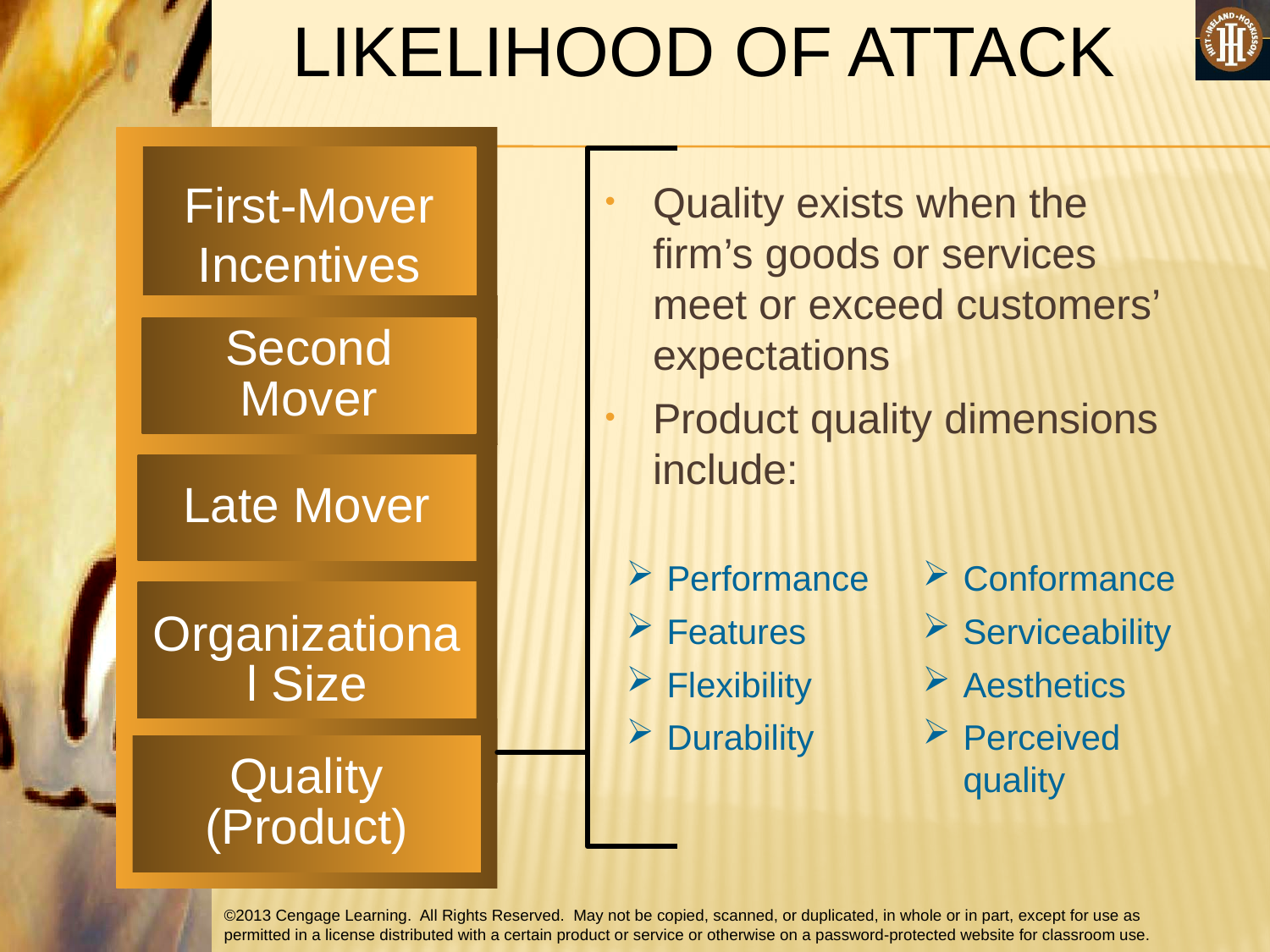

LIKELIHOOD OF ATTACK

First-Mover Incentives

Quality exists when the firm’s goods or services meet or exceed customers’ expectations
Product quality dimensions include:

Second Mover

Late Mover
Performance
Features
Flexibility
Durability
Conformance
Serviceability
Aesthetics
Perceived quality

Organizational Size

Quality
(Product)